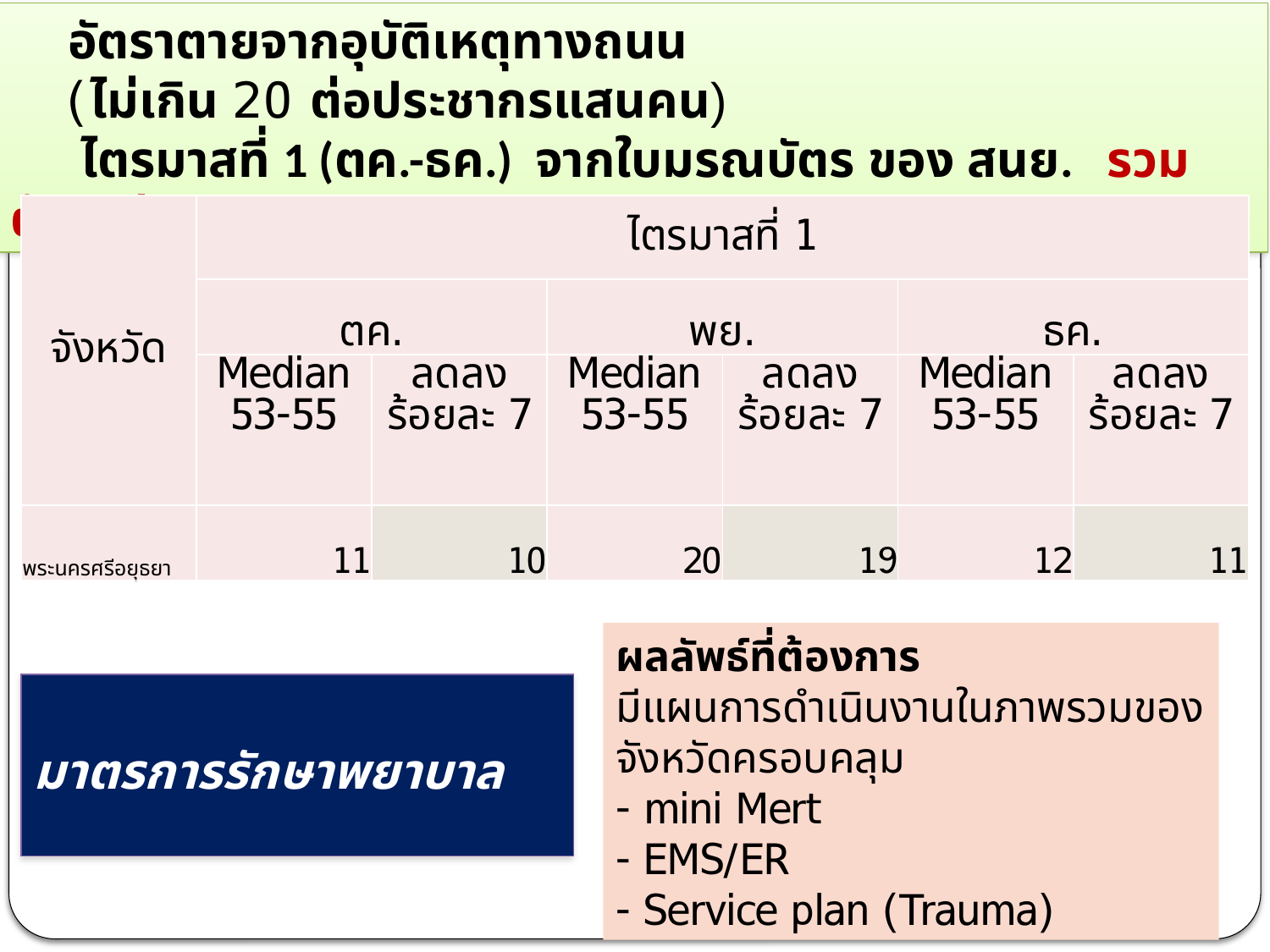

อัตราตายจากอุบัติเหตุทางถนน
    (ไม่เกิน 20 ต่อประชากรแสนคน)
     ไตรมาสที่ 1 (ตค.-ธค.)  จากใบมรณบัตร ของ สนย.   รวม ต้องไม่เกิน 40
| จังหวัด | ไตรมาสที่ 1 |  |  |  |  |  |
| --- | --- | --- | --- | --- | --- | --- |
|  | ตค. |  | พย. |  | ธค. |  |
|  | Median 53-55 | ลดลง ร้อยละ 7 | Median 53-55 | ลดลง ร้อยละ 7 | Median 53-55 | ลดลง ร้อยละ 7 |
| พระนครศรีอยุธยา | 11 | 10 | 20 | 19 | 12 | 11 |
ผลลัพธ์ที่ต้องการ
มีแผนการดำเนินงานในภาพรวมของจังหวัดครอบคลุม
- mini Mert
- EMS/ER
- Service plan (Trauma)

มาตรการรักษาพยาบาล